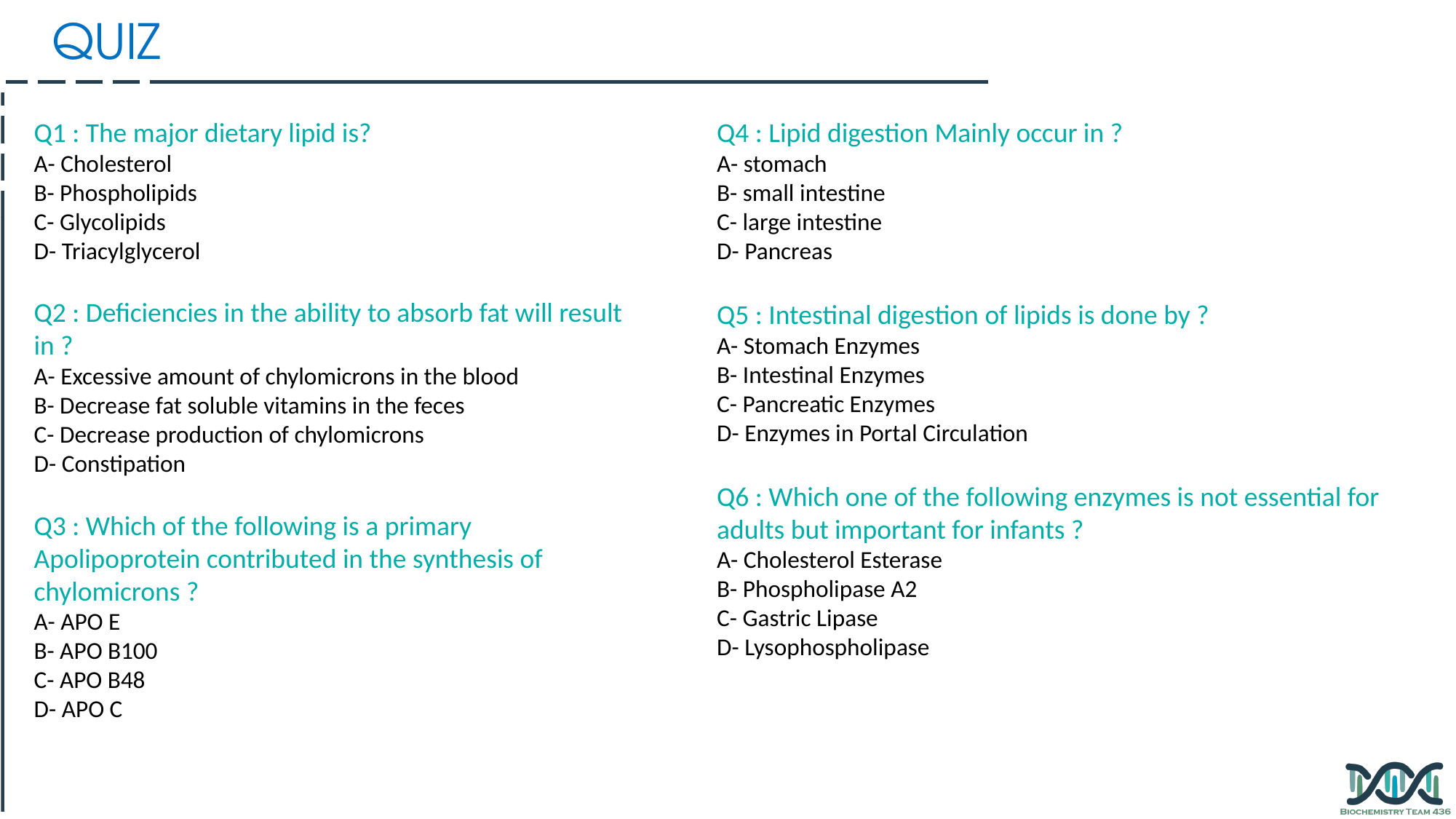

QUIZ
Q1 : The major dietary lipid is?
A- Cholesterol
B- Phospholipids
C- Glycolipids
D- Triacylglycerol

Q2 : Deficiencies in the ability to absorb fat will result in ?
A- Excessive amount of chylomicrons in the blood
B- Decrease fat soluble vitamins in the feces
C- Decrease production of chylomicrons
D- Constipation

Q3 : Which of the following is a primary Apolipoprotein contributed in the synthesis of chylomicrons ?
A- APO E
B- APO B100
C- APO B48
D- APO C
Q4 : Lipid digestion Mainly occur in ?
A- stomach
B- small intestine
C- large intestine
D- Pancreas

Q5 : Intestinal digestion of lipids is done by ?
A- Stomach Enzymes
B- Intestinal Enzymes
C- Pancreatic Enzymes
D- Enzymes in Portal Circulation

Q6 : Which one of the following enzymes is not essential for adults but important for infants ?
A- Cholesterol Esterase
B- Phospholipase A2
C- Gastric Lipase
D- Lysophospholipase